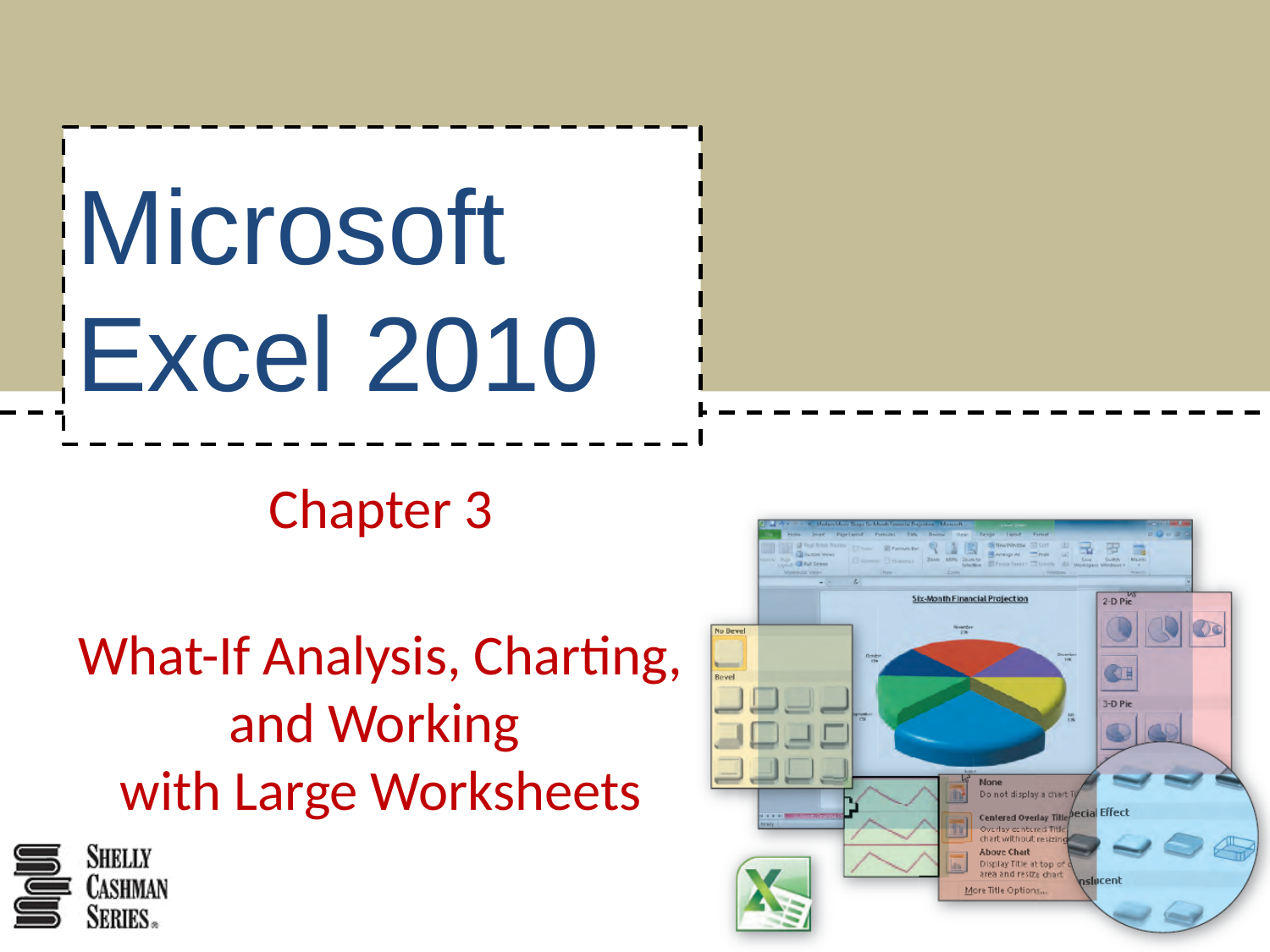

# Microsoft Excel 2010
Chapter 3
What-If Analysis, Charting, and Working
with Large Worksheets